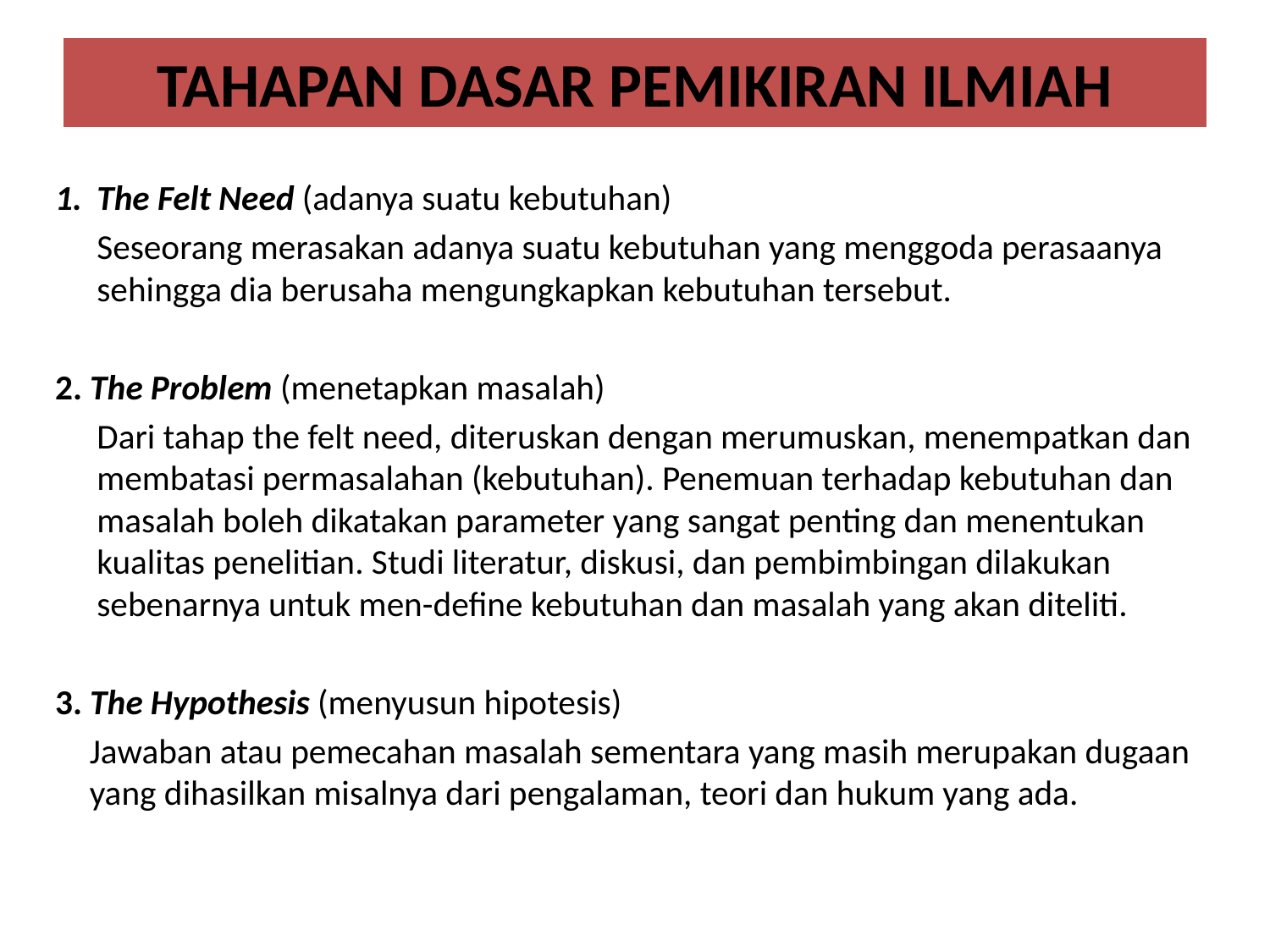

# TAHAPAN DASAR PEMIKIRAN ILMIAH
The Felt Need (adanya suatu kebutuhan)
Seseorang merasakan adanya suatu kebutuhan yang menggoda perasaanya sehingga dia berusaha mengungkapkan kebutuhan tersebut.

2. The Problem (menetapkan masalah)
Dari tahap the felt need, diteruskan dengan merumuskan, menempatkan dan membatasi permasalahan (kebutuhan). Penemuan terhadap kebutuhan dan masalah boleh dikatakan parameter yang sangat penting dan menentukan kualitas penelitian. Studi literatur, diskusi, dan pembimbingan dilakukan sebenarnya untuk men-define kebutuhan dan masalah yang akan diteliti.

3. The Hypothesis (menyusun hipotesis)
Jawaban atau pemecahan masalah sementara yang masih merupakan dugaan yang dihasilkan misalnya dari pengalaman, teori dan hukum yang ada.